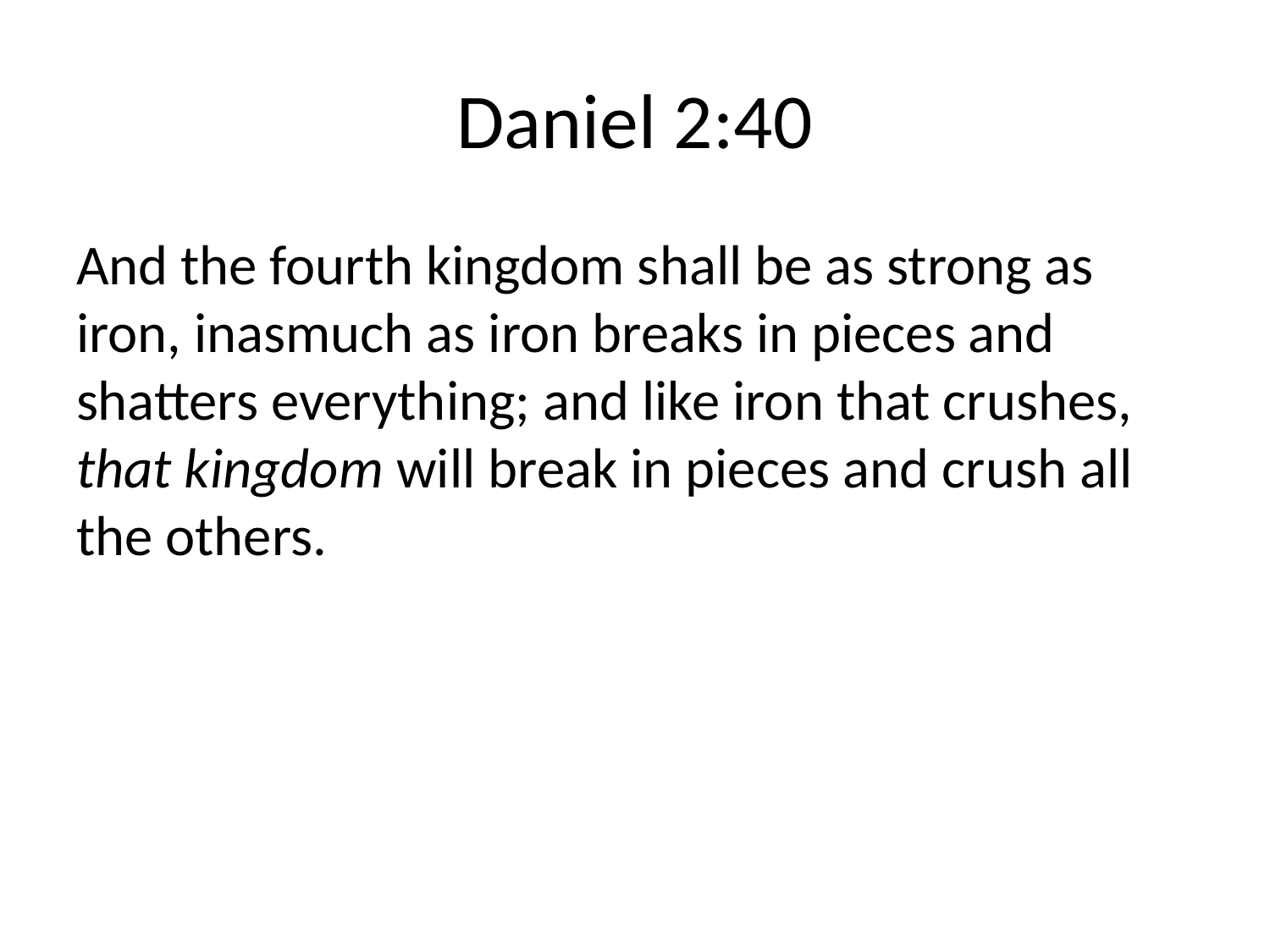

# Daniel 2:40
And the fourth kingdom shall be as strong as iron, inasmuch as iron breaks in pieces and shatters everything; and like iron that crushes, that kingdom will break in pieces and crush all the others.